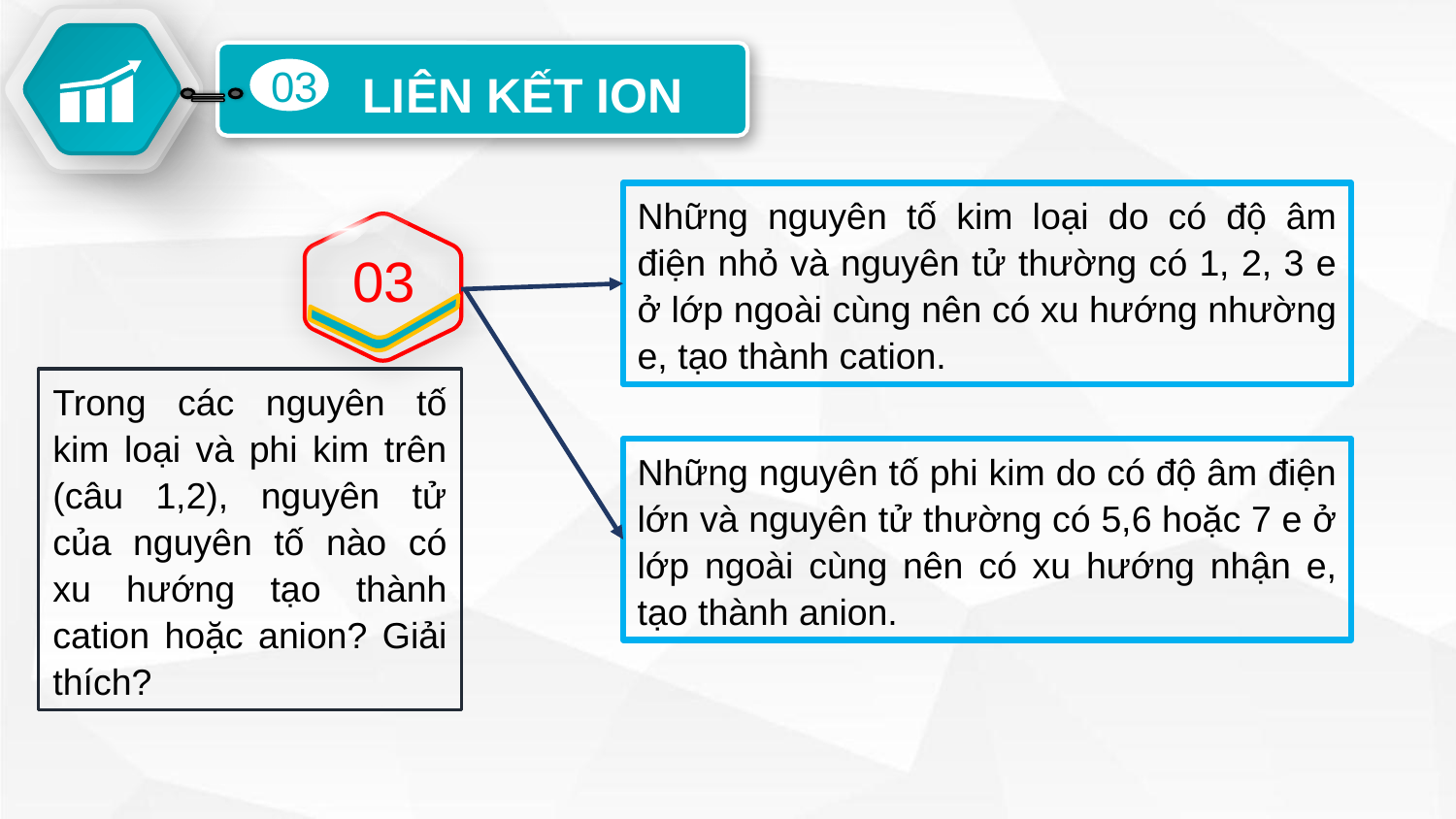

03

LIÊN KẾT ION

Những nguyên tố kim loại do có độ âm điện nhỏ và nguyên tử thường có 1, 2, 3 e ở lớp ngoài cùng nên có xu hướng nhường e, tạo thành cation.

03

Trong các nguyên tố kim loại và phi kim trên (câu 1,2), nguyên tử của nguyên tố nào có xu hướng tạo thành cation hoặc anion? Giải thích?
Những nguyên tố phi kim do có độ âm điện lớn và nguyên tử thường có 5,6 hoặc 7 e ở lớp ngoài cùng nên có xu hướng nhận e, tạo thành anion.